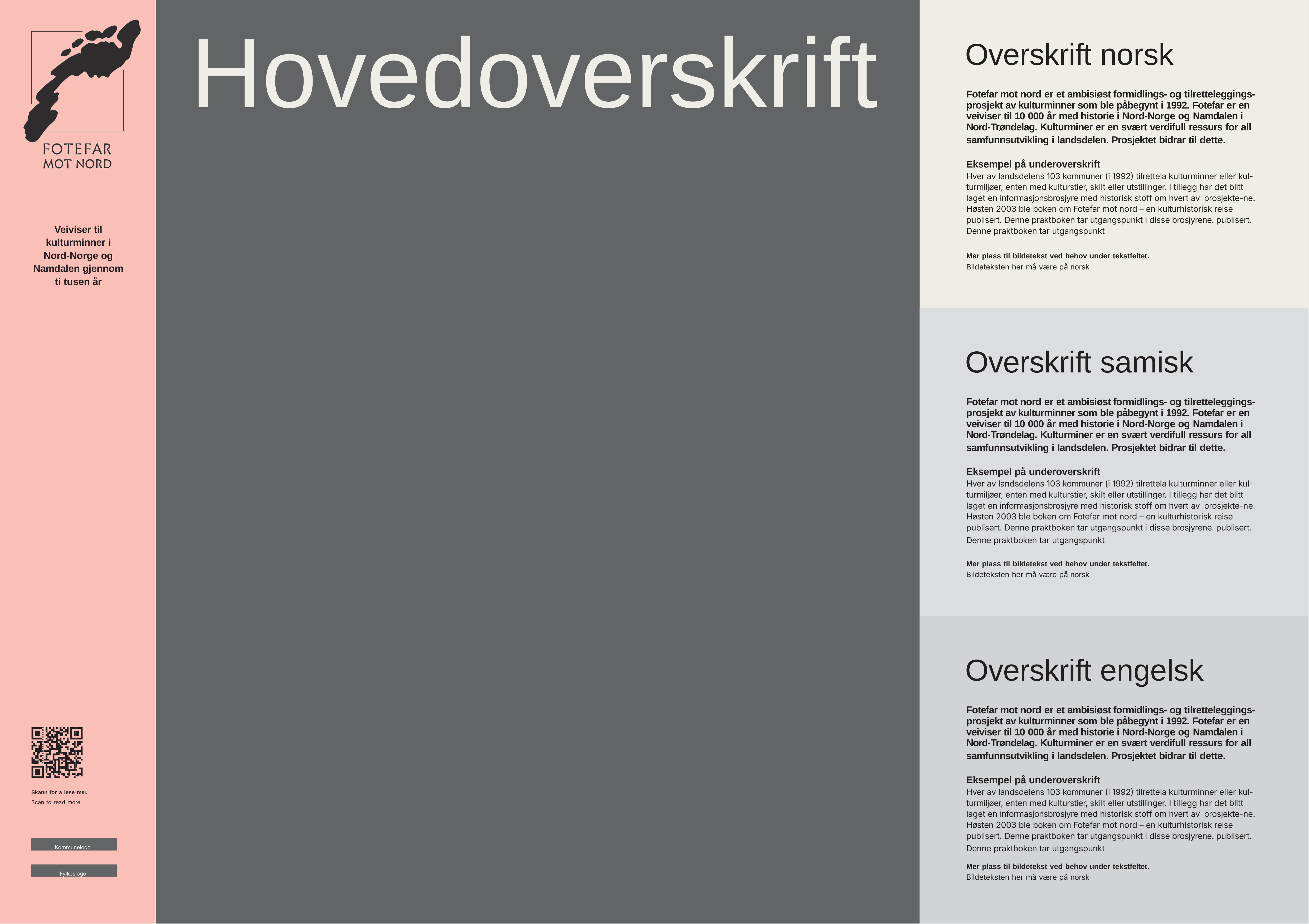

# Hovedoverskrift
Overskrift norsk
Fotefar mot nord er et ambisiøst formidlings- og tilretteleggings-prosjekt av kulturminner som ble påbegynt i 1992. Fotefar er en veiviser til 10 000 år med historie i Nord-Norge og Namdalen i Nord-Trøndelag. Kulturminer er en svært verdifull ressurs for all
samfunnsutvikling i landsdelen. Prosjektet bidrar til dette.
Eksempel på underoverskrift
Hver av landsdelens 103 kommuner (i 1992) tilrettela kulturminner eller kul-turmiljøer, enten med kulturstier, skilt eller utstillinger. I tillegg har det blitt laget en informasjonsbrosjyre med historisk stoff om hvert av prosjekte-ne. Høsten 2003 ble boken om Fotefar mot nord – en kulturhistorisk reise publisert. Denne praktboken tar utgangspunkt i disse brosjyrene. publisert. Denne praktboken tar utgangspunkt
Veiviser til kulturminner i Nord-Norge og
Namdalen gjennom ti tusen år
Mer plass til bildetekst ved behov under tekstfeltet.
Bildeteksten her må være på norsk

Overskrift samisk
Fotefar mot nord er et ambisiøst formidlings- og tilretteleggings-prosjekt av kulturminner som ble påbegynt i 1992. Fotefar er en veiviser til 10 000 år med historie i Nord-Norge og Namdalen i Nord-Trøndelag. Kulturminer er en svært verdifull ressurs for all
samfunnsutvikling i landsdelen. Prosjektet bidrar til dette.

Eksempel på underoverskrift
Hver av landsdelens 103 kommuner (i 1992) tilrettela kulturminner eller kul-turmiljøer, enten med kulturstier, skilt eller utstillinger. I tillegg har det blitt laget en informasjonsbrosjyre med historisk stoff om hvert av prosjekte-ne. Høsten 2003 ble boken om Fotefar mot nord – en kulturhistorisk reise publisert. Denne praktboken tar utgangspunkt i disse brosjyrene. publisert.
Denne praktboken tar utgangspunkt

Mer plass til bildetekst ved behov under tekstfeltet.
Bildeteksten her må være på norsk
Overskrift engelsk
Fotefar mot nord er et ambisiøst formidlings- og tilretteleggings-prosjekt av kulturminner som ble påbegynt i 1992. Fotefar er en veiviser til 10 000 år med historie i Nord-Norge og Namdalen i Nord-Trøndelag. Kulturminer er en svært verdifull ressurs for all
samfunnsutvikling i landsdelen. Prosjektet bidrar til dette.
Eksempel på underoverskrift
Hver av landsdelens 103 kommuner (i 1992) tilrettela kulturminner eller kul-turmiljøer, enten med kulturstier, skilt eller utstillinger. I tillegg har det blitt laget en informasjonsbrosjyre med historisk stoff om hvert av prosjekte-ne. Høsten 2003 ble boken om Fotefar mot nord – en kulturhistorisk reise publisert. Denne praktboken tar utgangspunkt i disse brosjyrene. publisert.
Denne praktboken tar utgangspunkt
Mer plass til bildetekst ved behov under tekstfeltet.
Bildeteksten her må være på norsk
Skann for å lese mer.
Scan to read more.
Kommunelogo
Fylkeslogo